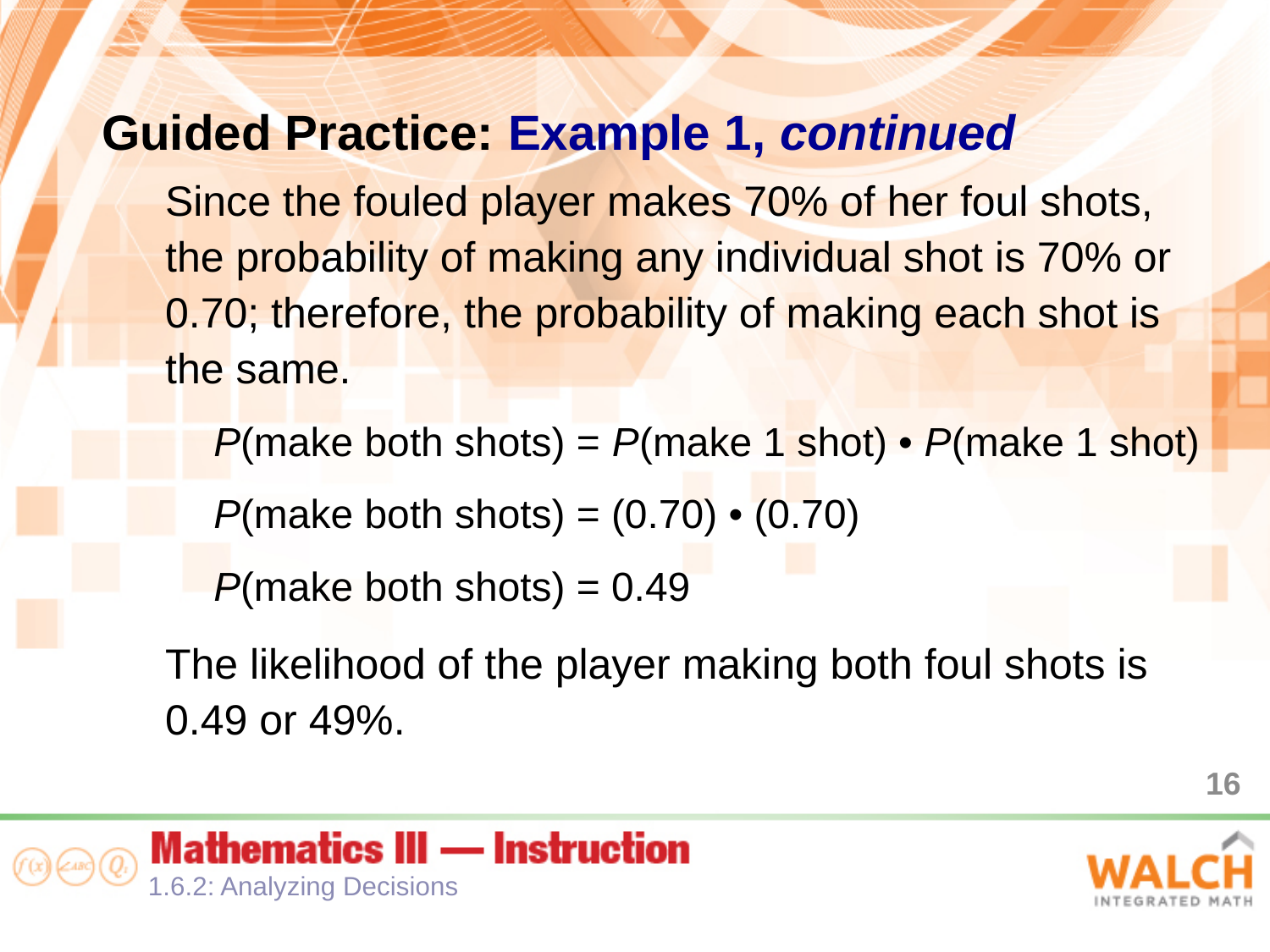

Guided Practice: Example 1, continued
Since the fouled player makes 70% of her foul shots, the probability of making any individual shot is 70% or 0.70; therefore, the probability of making each shot is the same.
P(make both shots) = P(make 1 shot) • P(make 1 shot)
P(make both shots) = (0.70) • (0.70)
P(make both shots) = 0.49
The likelihood of the player making both foul shots is 0.49 or 49%.
16
1.6.2: Analyzing Decisions